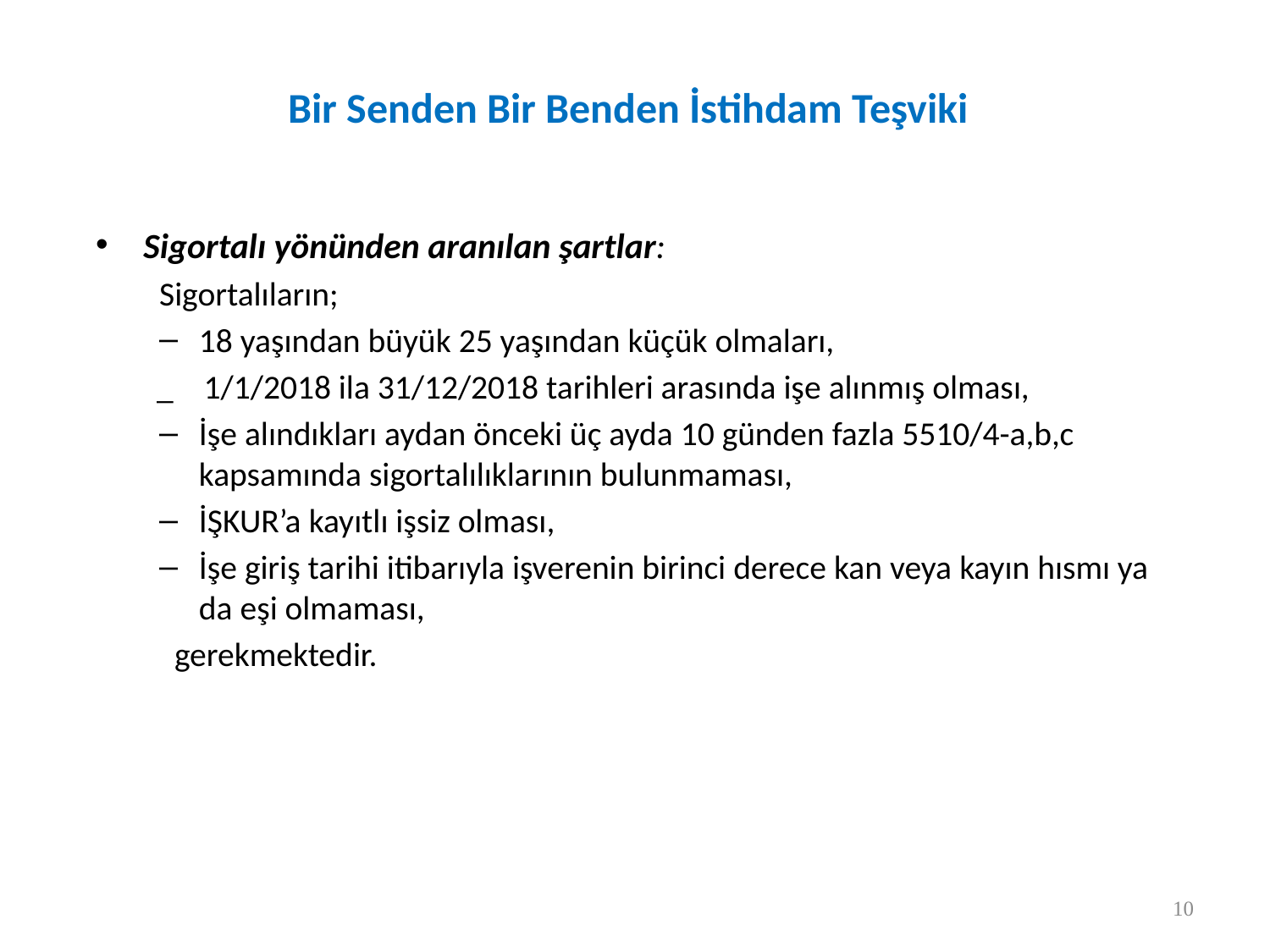

Bir Senden Bir Benden İstihdam Teşviki
Sigortalı yönünden aranılan şartlar:
Sigortalıların;
18 yaşından büyük 25 yaşından küçük olmaları,
        _    1/1/2018 ila 31/12/2018 tarihleri arasında işe alınmış olması,
İşe alındıkları aydan önceki üç ayda 10 günden fazla 5510/4-a,b,c kapsamında sigortalılıklarının bulunmaması,
İŞKUR’a kayıtlı işsiz olması,
İşe giriş tarihi itibarıyla işverenin birinci derece kan veya kayın hısmı ya da eşi olmaması,
  gerekmektedir.

10